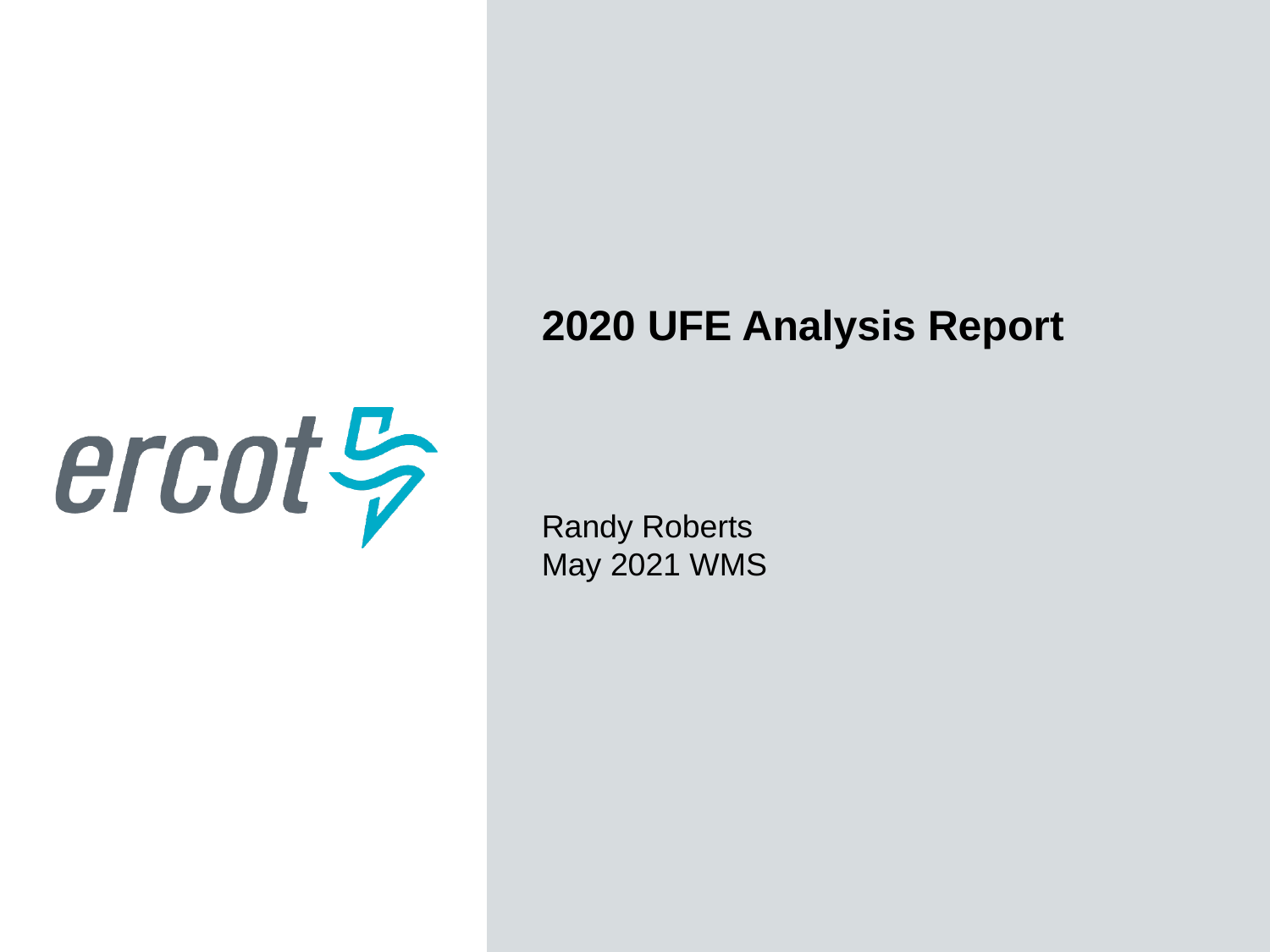

2020 UFE Analysis Report

Randy Roberts
May 2021 WMS